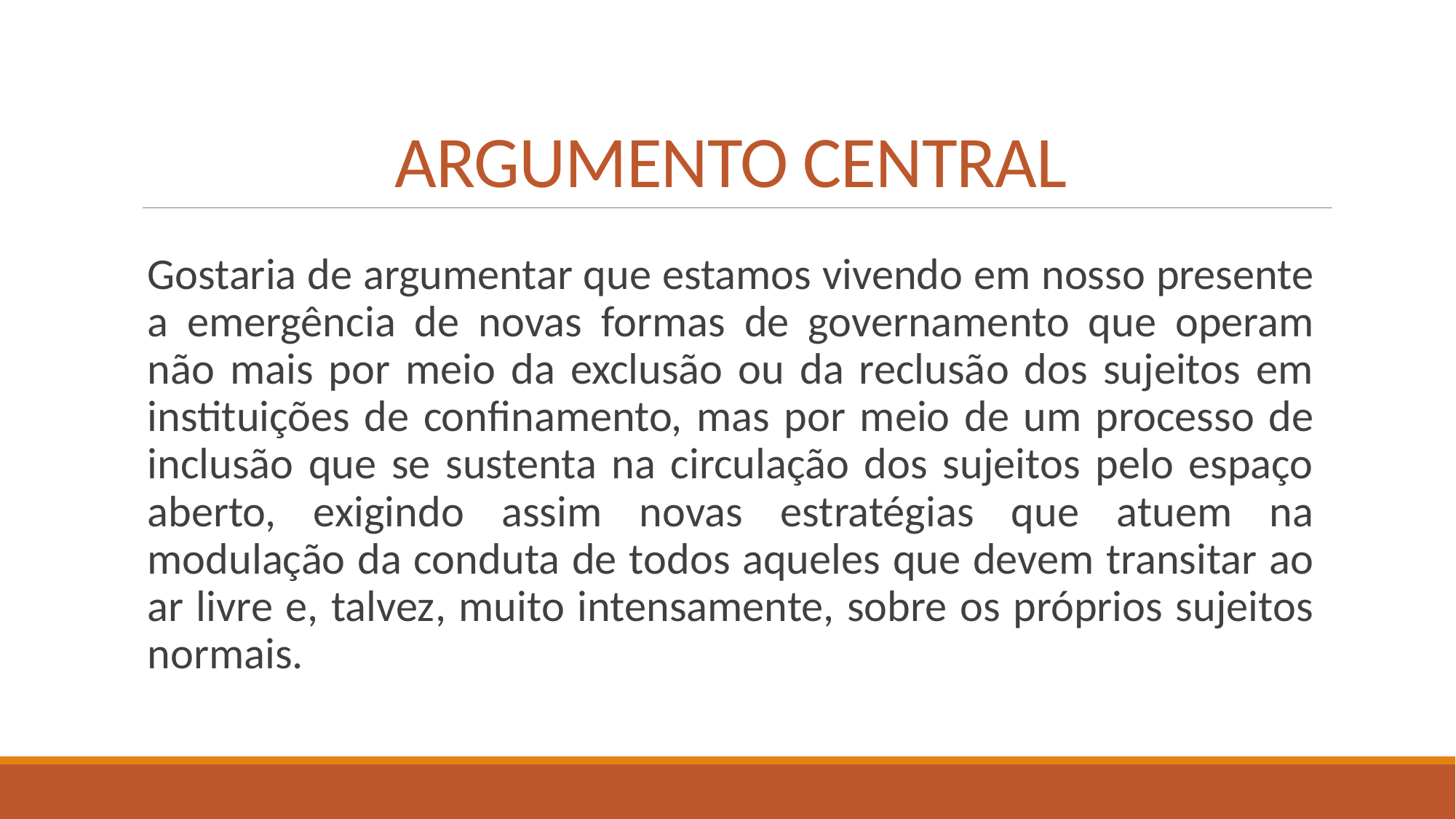

# ARGUMENTO CENTRAL
Gostaria de argumentar que estamos vivendo em nosso presente a emergência de novas formas de governamento que operam não mais por meio da exclusão ou da reclusão dos sujeitos em instituições de confinamento, mas por meio de um processo de inclusão que se sustenta na circulação dos sujeitos pelo espaço aberto, exigindo assim novas estratégias que atuem na modulação da conduta de todos aqueles que devem transitar ao ar livre e, talvez, muito intensamente, sobre os próprios sujeitos normais.